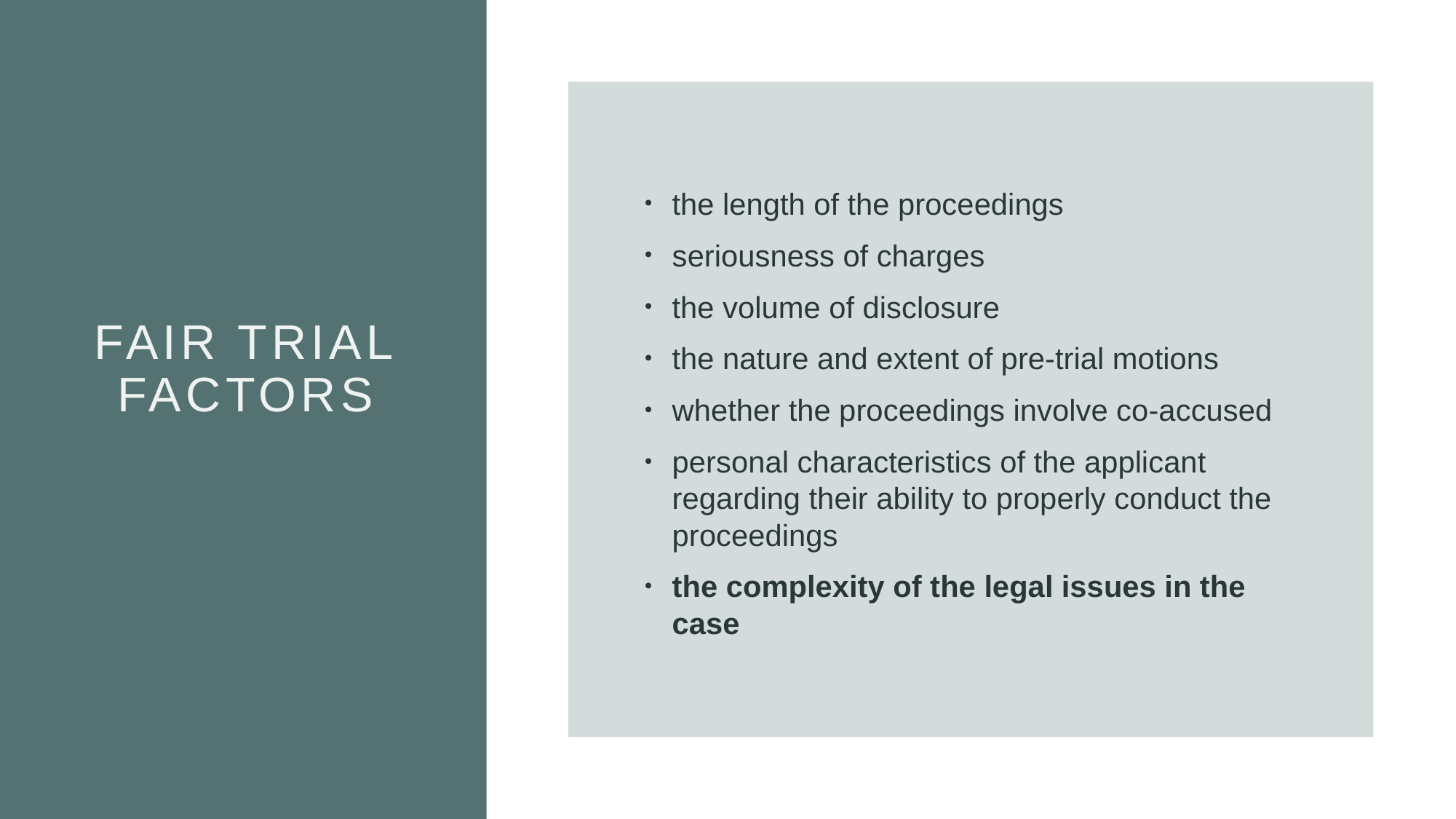

the length of the proceedings
seriousness of charges
the volume of disclosure
the nature and extent of pre-trial motions
whether the proceedings involve co-accused
personal characteristics of the applicant regarding their ability to properly conduct the proceedings
the complexity of the legal issues in the case
# Fair trial factors